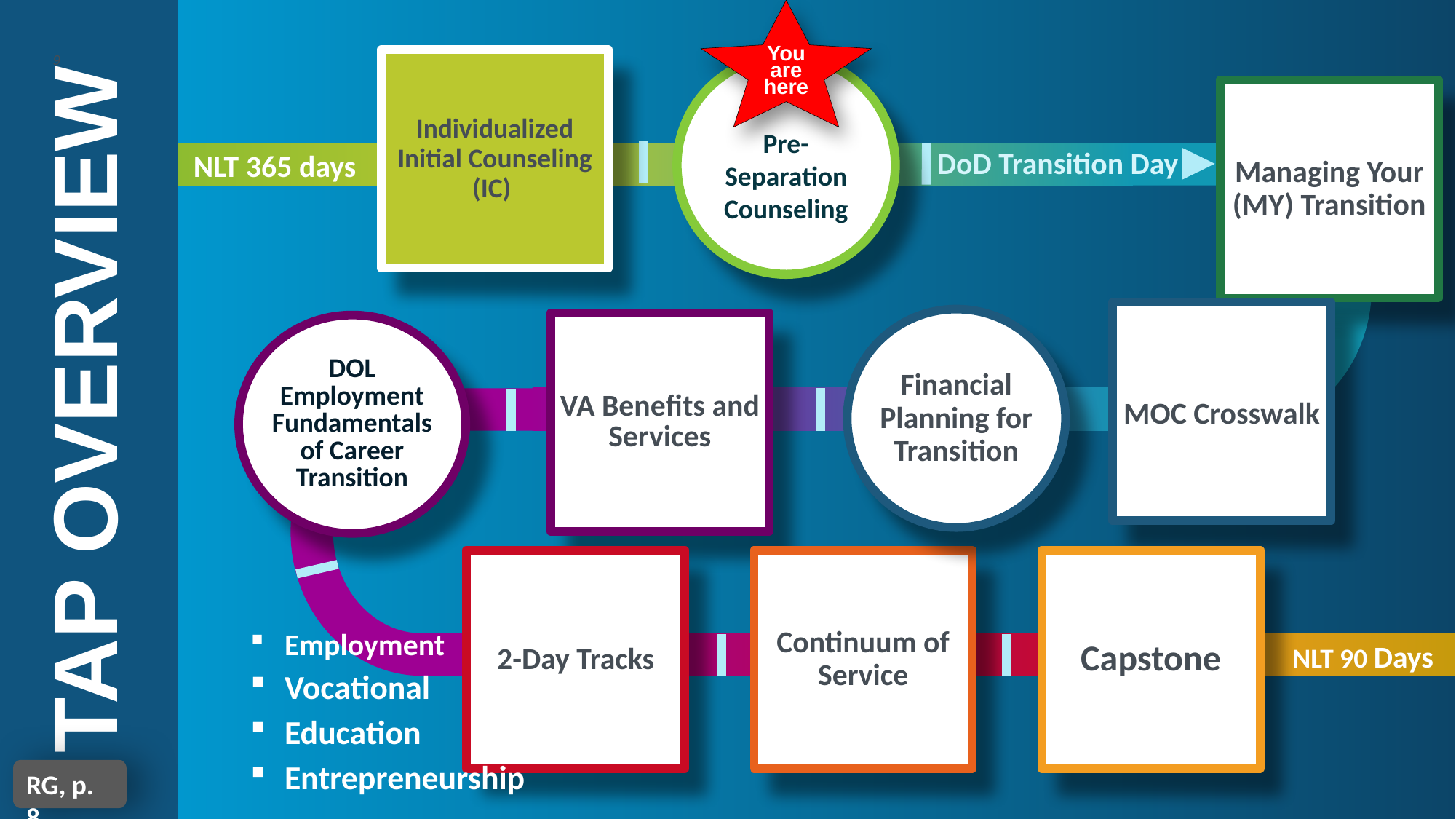

You are here
9
Individualized Initial Counseling (IC)

Pre-Separation Counseling
Managing Your (MY) Transition
NLT 365 days

DoD Transition Day
MOC Crosswalk
Financial Planning for Transition
VA Benefits and Services
DOL Employment Fundamentals of Career Transition
# TAP OVERVIEW
Continuum of Service
Capstone
2-Day Tracks
Employment
Vocational
Education
Entrepreneurship
NLT 90 Days
RG, p. 8